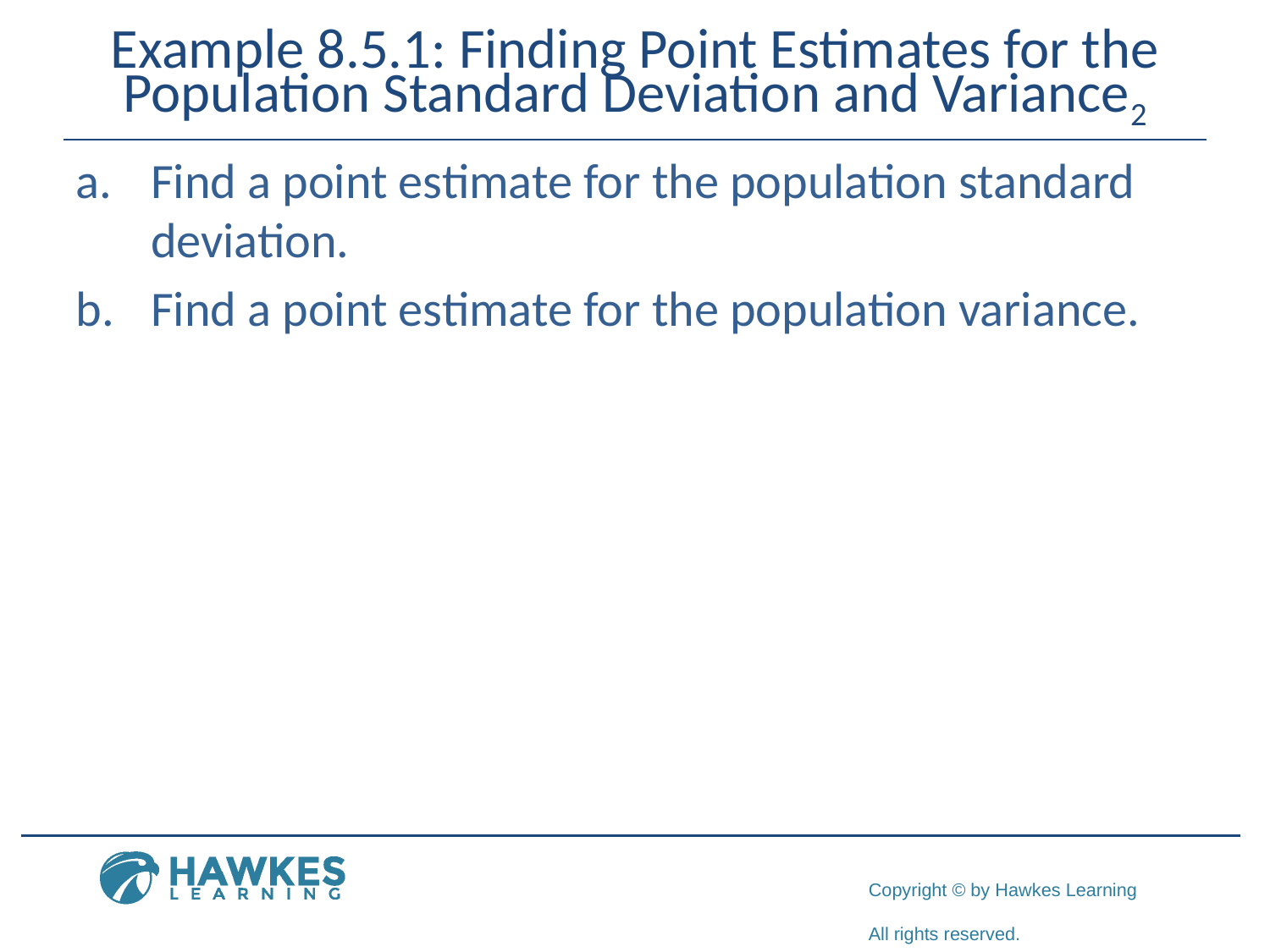

# Example 8.5.1: Finding Point Estimates for the Population Standard Deviation and Variance2
a.	Find a point estimate for the population standard deviation.
b.	Find a point estimate for the population variance.